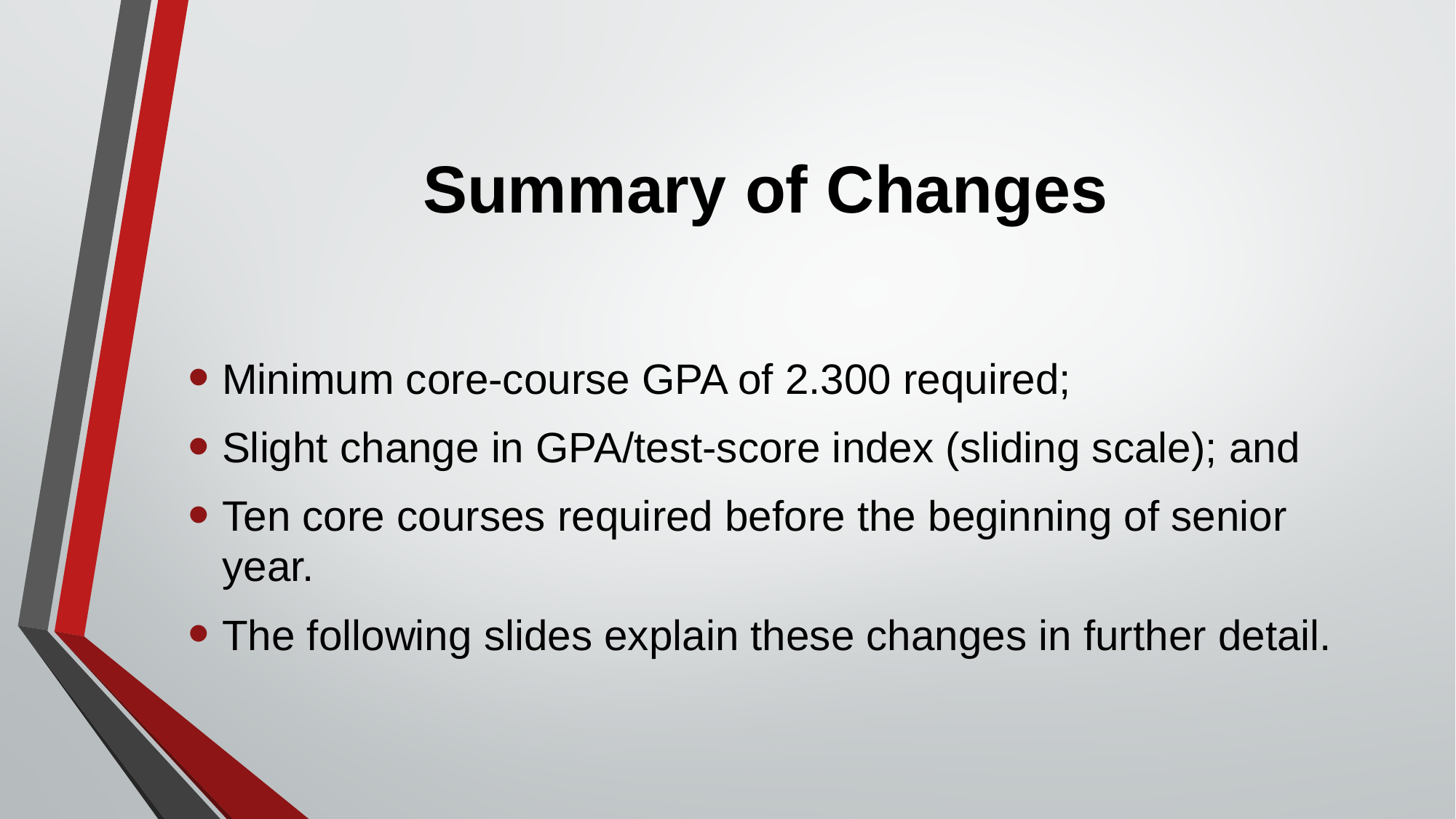

# Summary of Changes
Minimum core-course GPA of 2.300 required;
Slight change in GPA/test-score index (sliding scale); and
Ten core courses required before the beginning of senior year.
The following slides explain these changes in further detail.